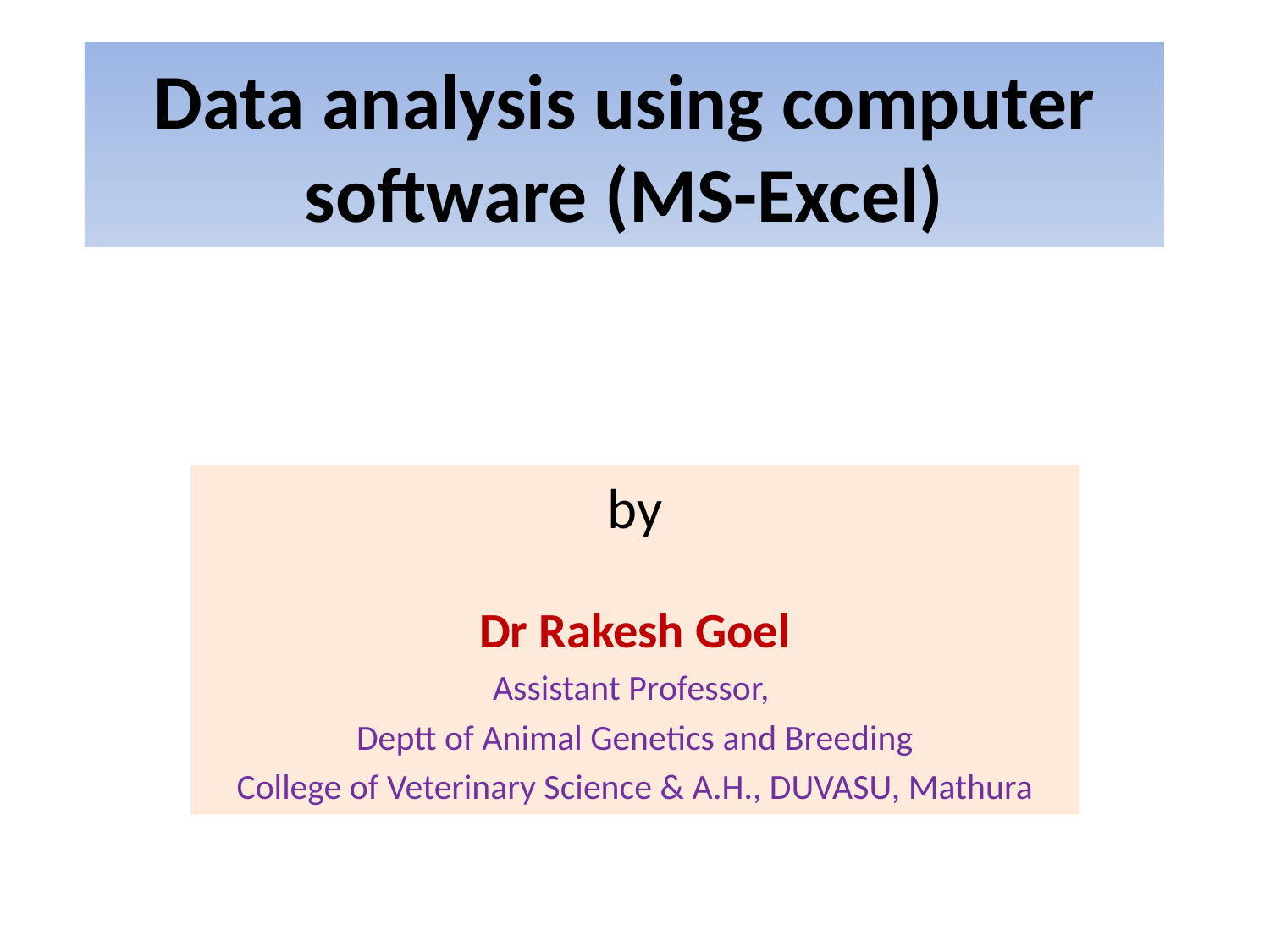

# Data analysis using computer software (MS-Excel)
by

Dr Rakesh Goel
Assistant Professor,
Deptt of Animal Genetics and Breeding
College of Veterinary Science & A.H., DUVASU, Mathura